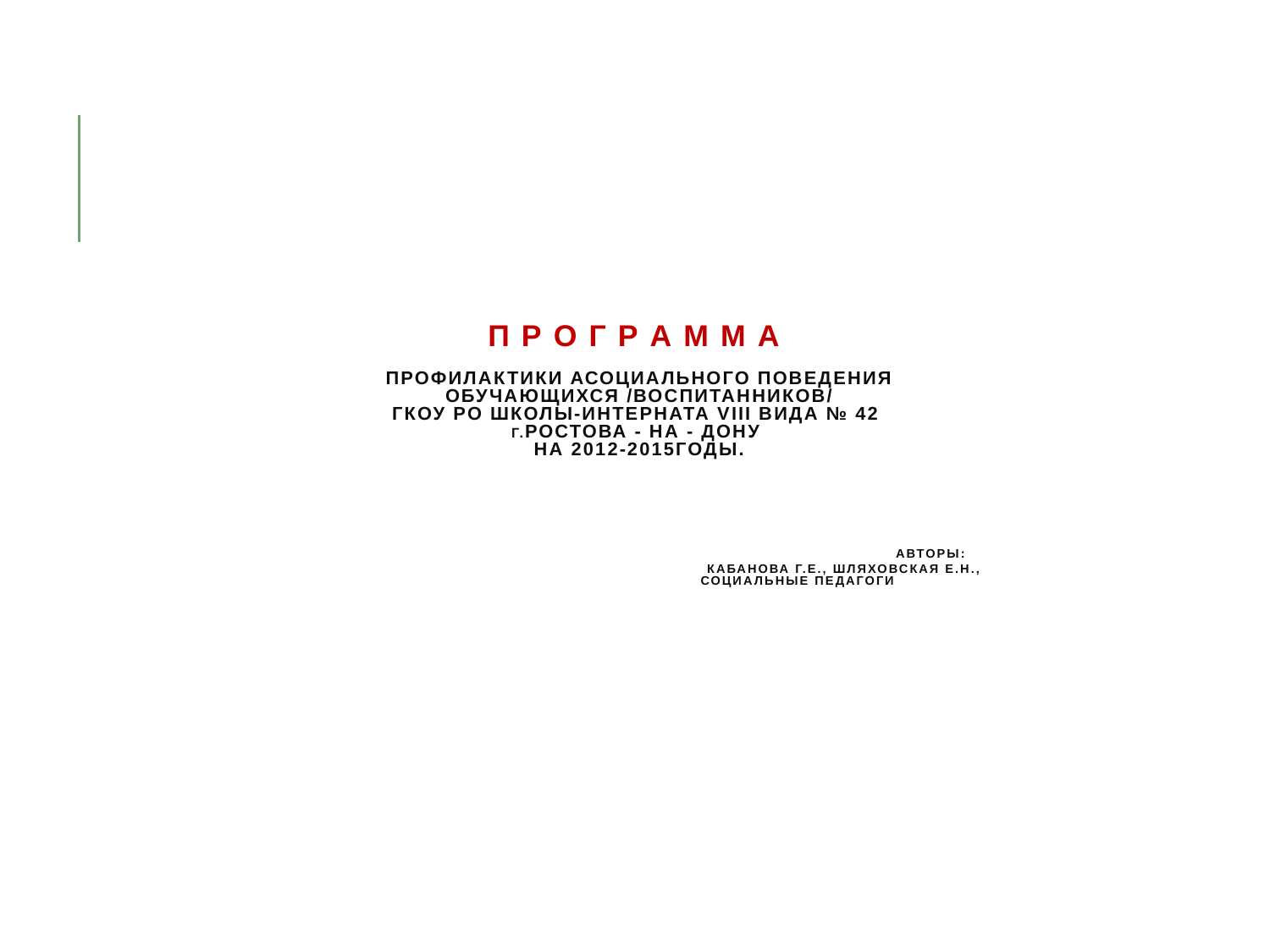

# П Р О Г Р А М М А профилактики асоциального поведения обучающихся /воспитанников/ ГКОУ РО школы-интерната VIII вида № 42 г.Ростова - на - Дону на 2012-2015годы.     Авторы: Кабанова Г.Е., Шляховская Е.Н., социальные педагоги